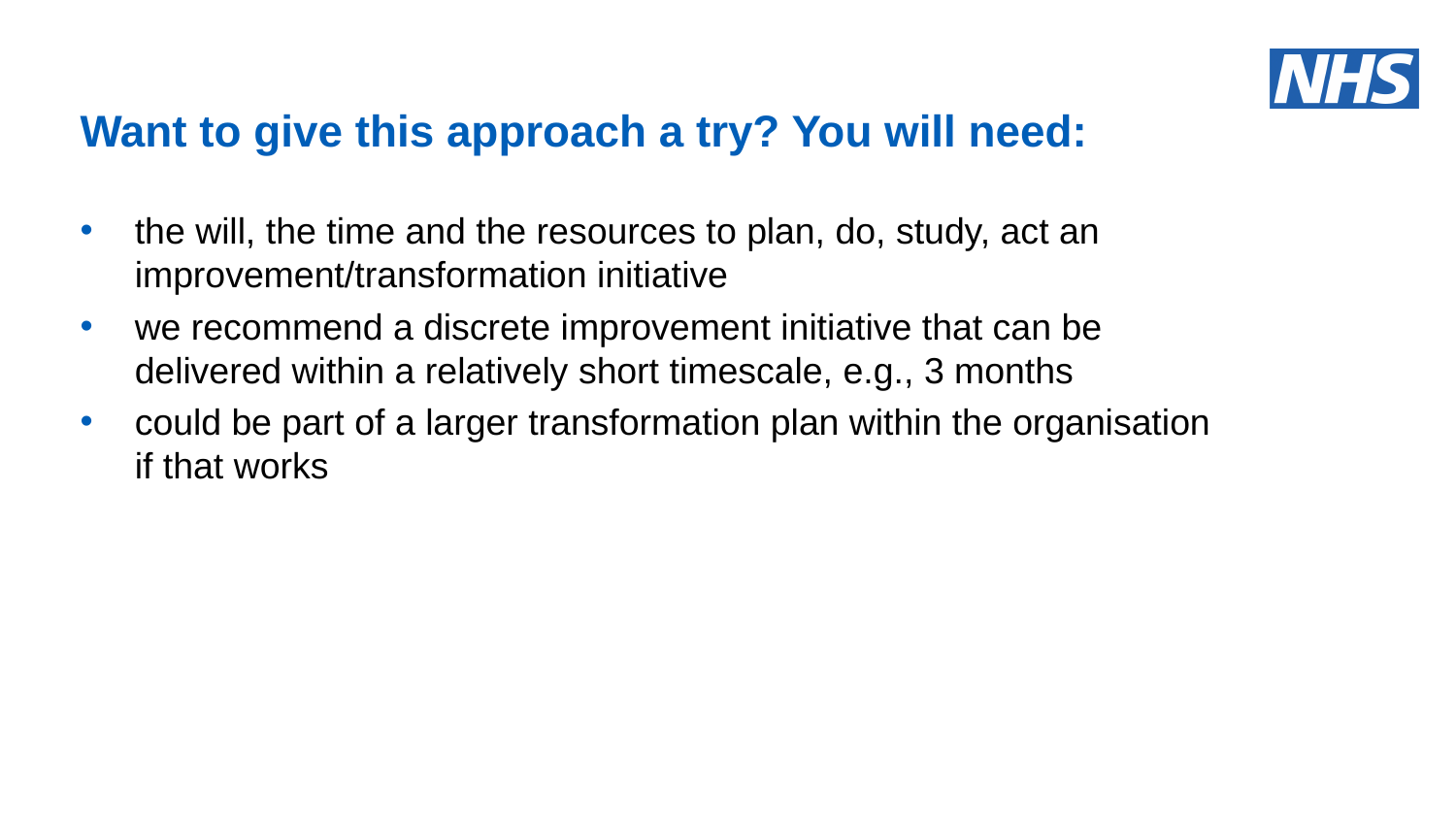

# Want to give this approach a try? You will need:
the will, the time and the resources to plan, do, study, act an improvement/transformation initiative
we recommend a discrete improvement initiative that can be delivered within a relatively short timescale, e.g., 3 months
could be part of a larger transformation plan within the organisation if that works